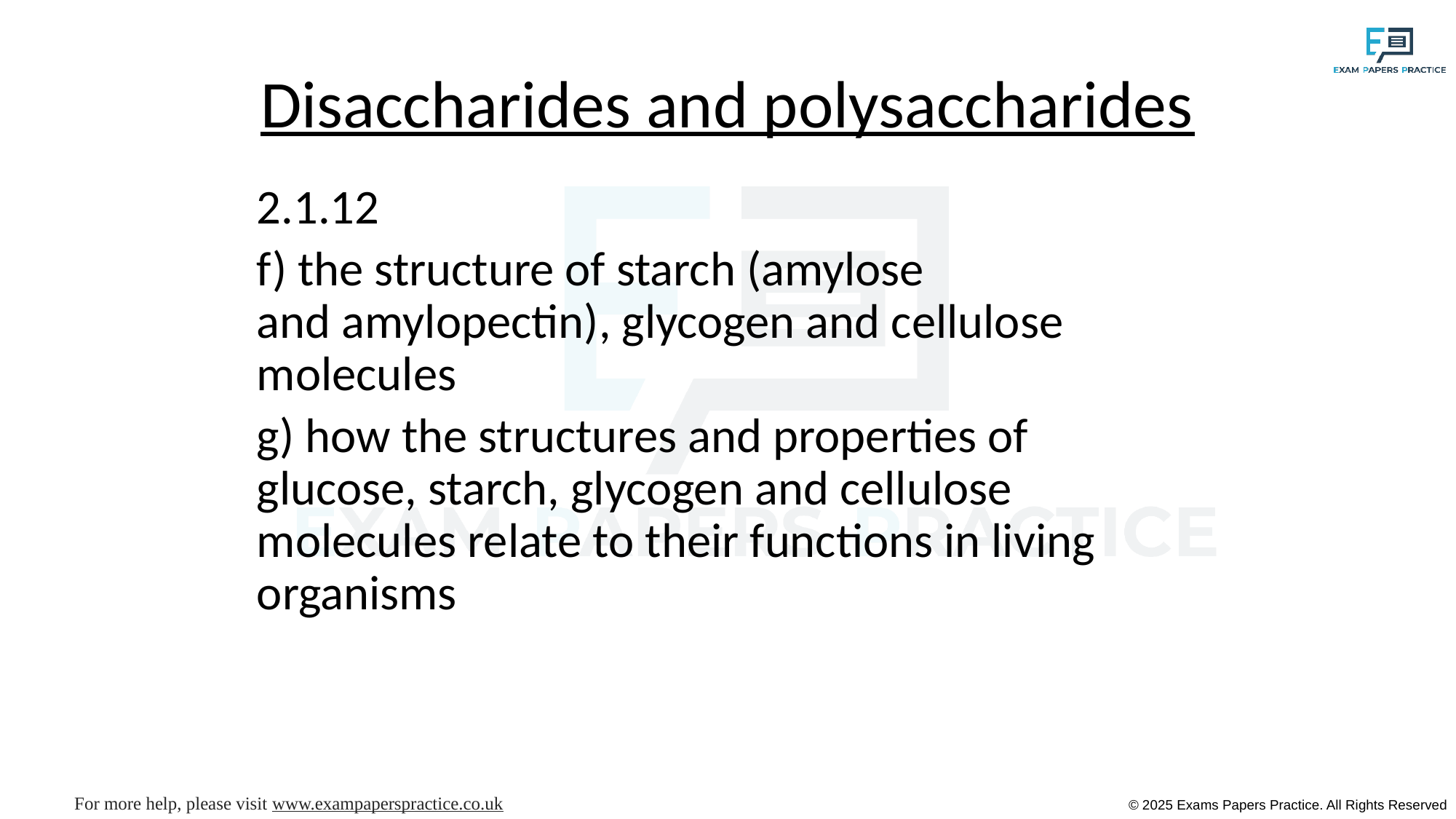

# Disaccharides and polysaccharides
2.1.12
f) the structure of starch (amylose and amylopectin), glycogen and cellulose molecules
g) how the structures and properties of glucose, starch, glycogen and cellulose molecules relate to their functions in living organisms